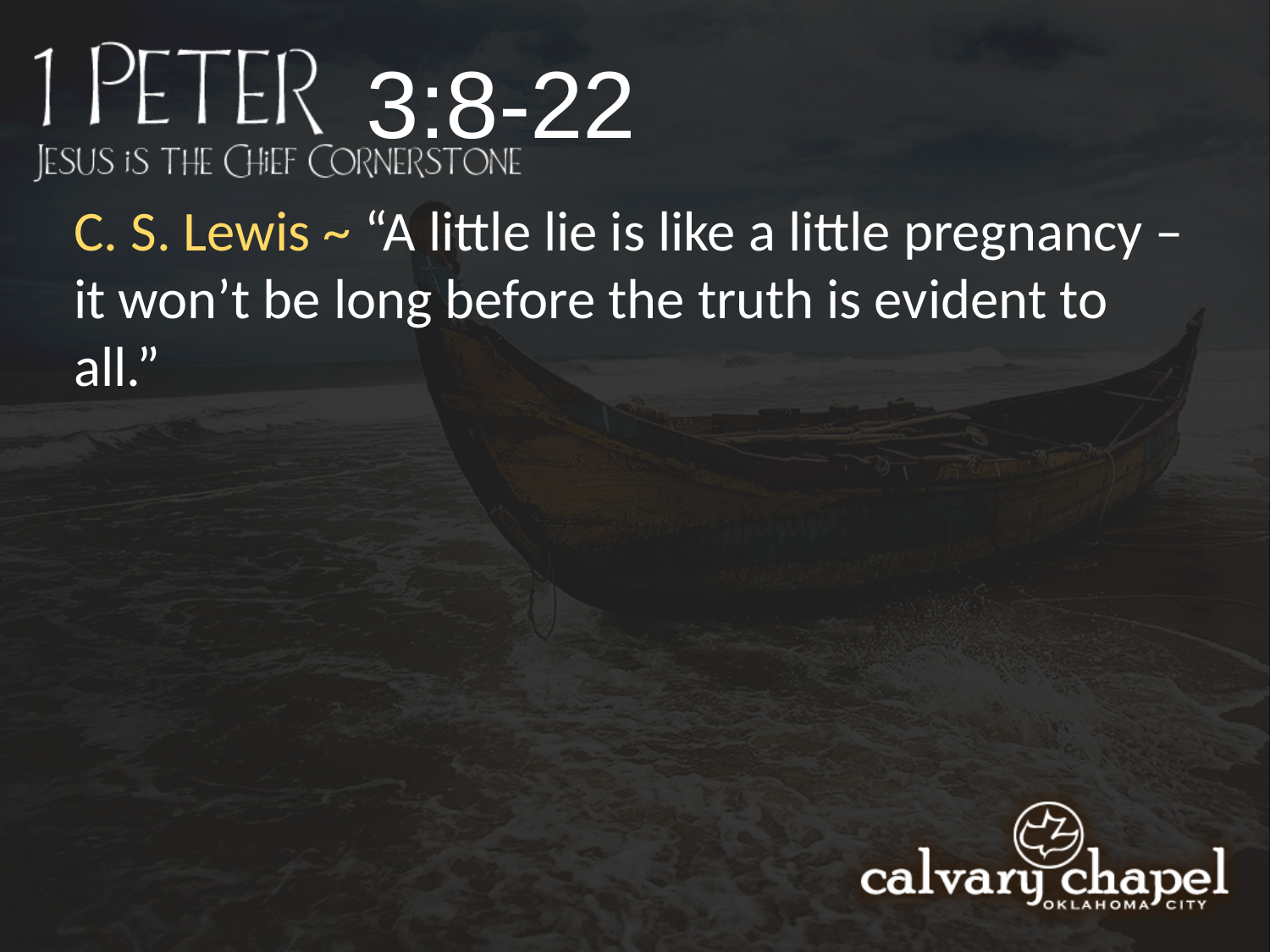

3:8-22
C. S. Lewis ~ “A little lie is like a little pregnancy – it won’t be long before the truth is evident to all.”